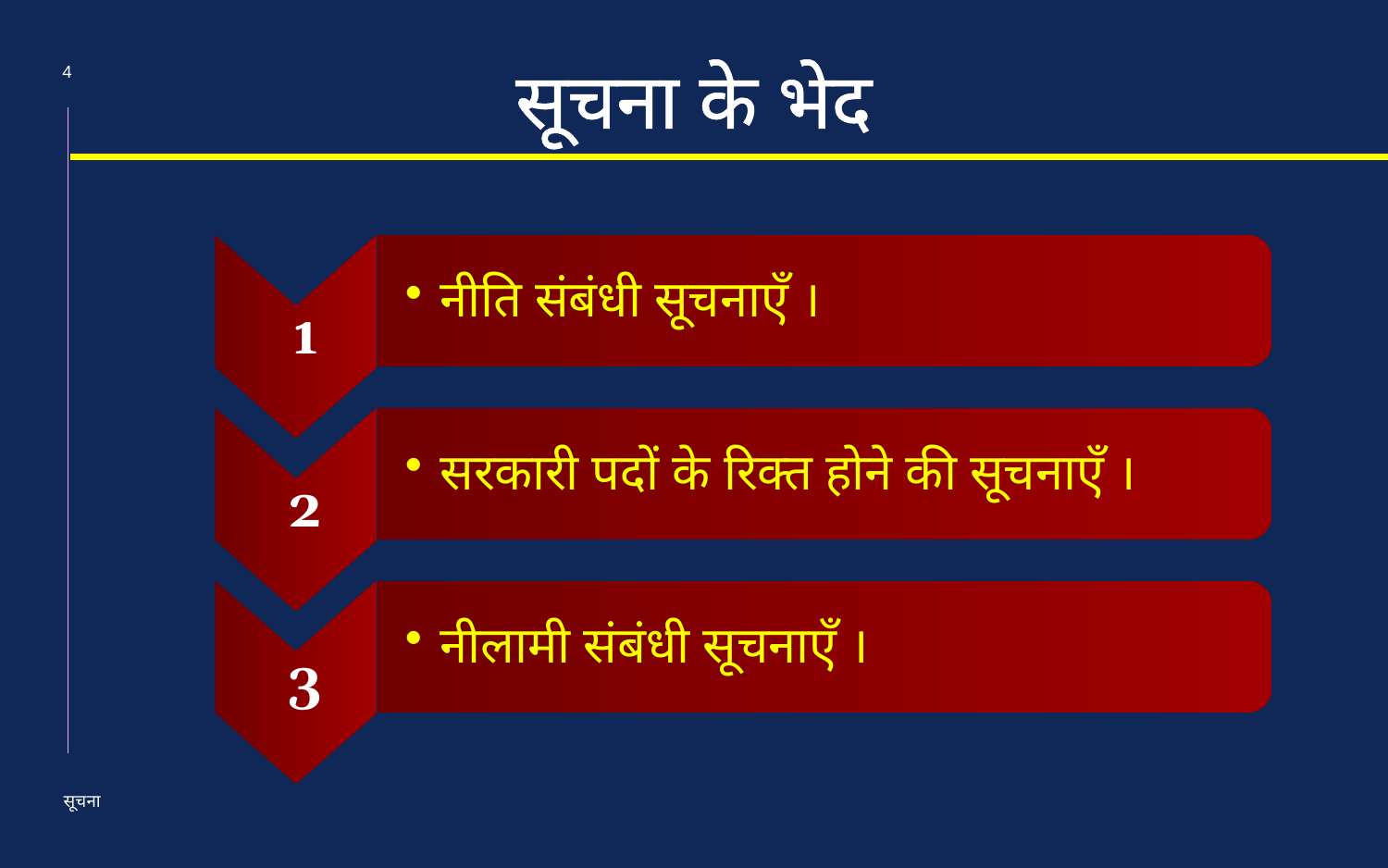

4
सूचना के भेद
1
नीति संबंधी सूचनाएँ ।
2
सरकारी पदों के रिक्त होने की सूचनाएँ ।
नीलामी संबंधी सूचनाएँ ।
3
सूचना